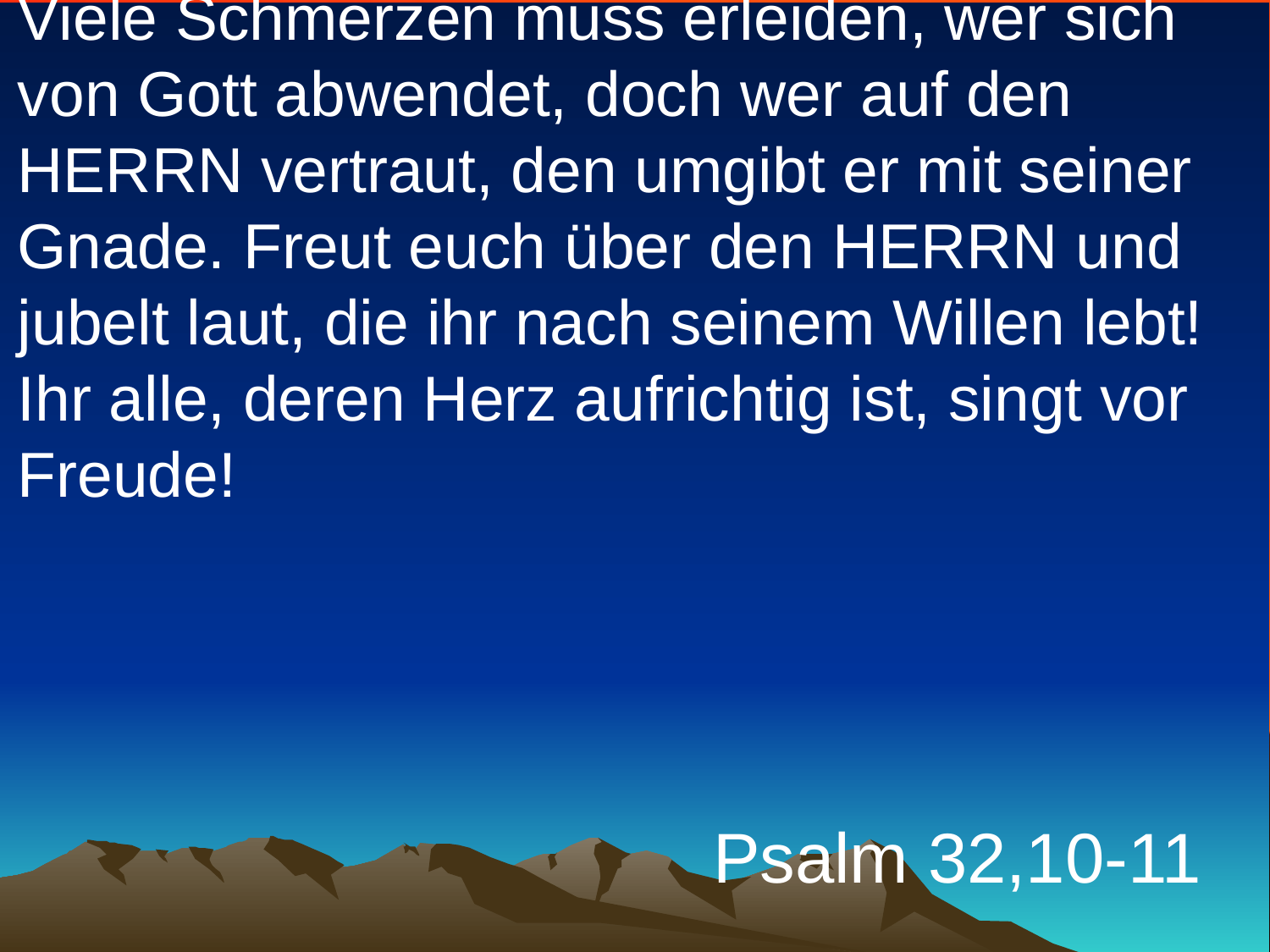

# Viele Schmerzen muss erleiden, wer sich von Gott abwendet, doch wer auf den HERRN vertraut, den umgibt er mit seiner Gnade. Freut euch über den HERRN und jubelt laut, die ihr nach seinem Willen lebt! Ihr alle, deren Herz aufrichtig ist, singt vor Freude!
Psalm 32,10-11